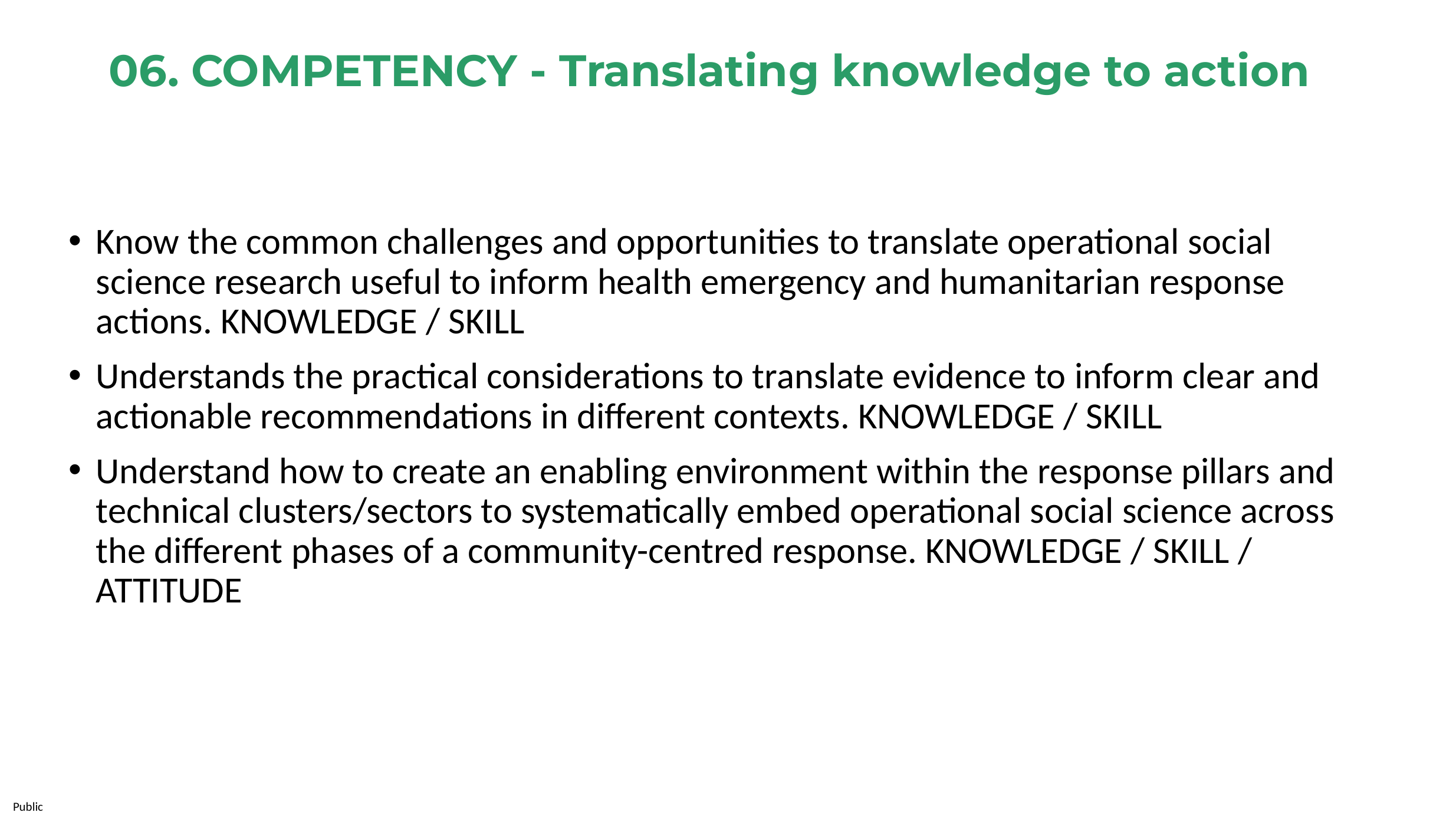

# 06. COMPETENCY - Translating knowledge to action
Know the common challenges and opportunities to translate operational social science research useful to inform health emergency and humanitarian response actions. KNOWLEDGE / SKILL
Understands the practical considerations to translate evidence to inform clear and actionable recommendations in different contexts. KNOWLEDGE / SKILL
Understand how to create an enabling environment within the response pillars and technical clusters/sectors to systematically embed operational social science across the different phases of a community-centred response. KNOWLEDGE / SKILL / ATTITUDE